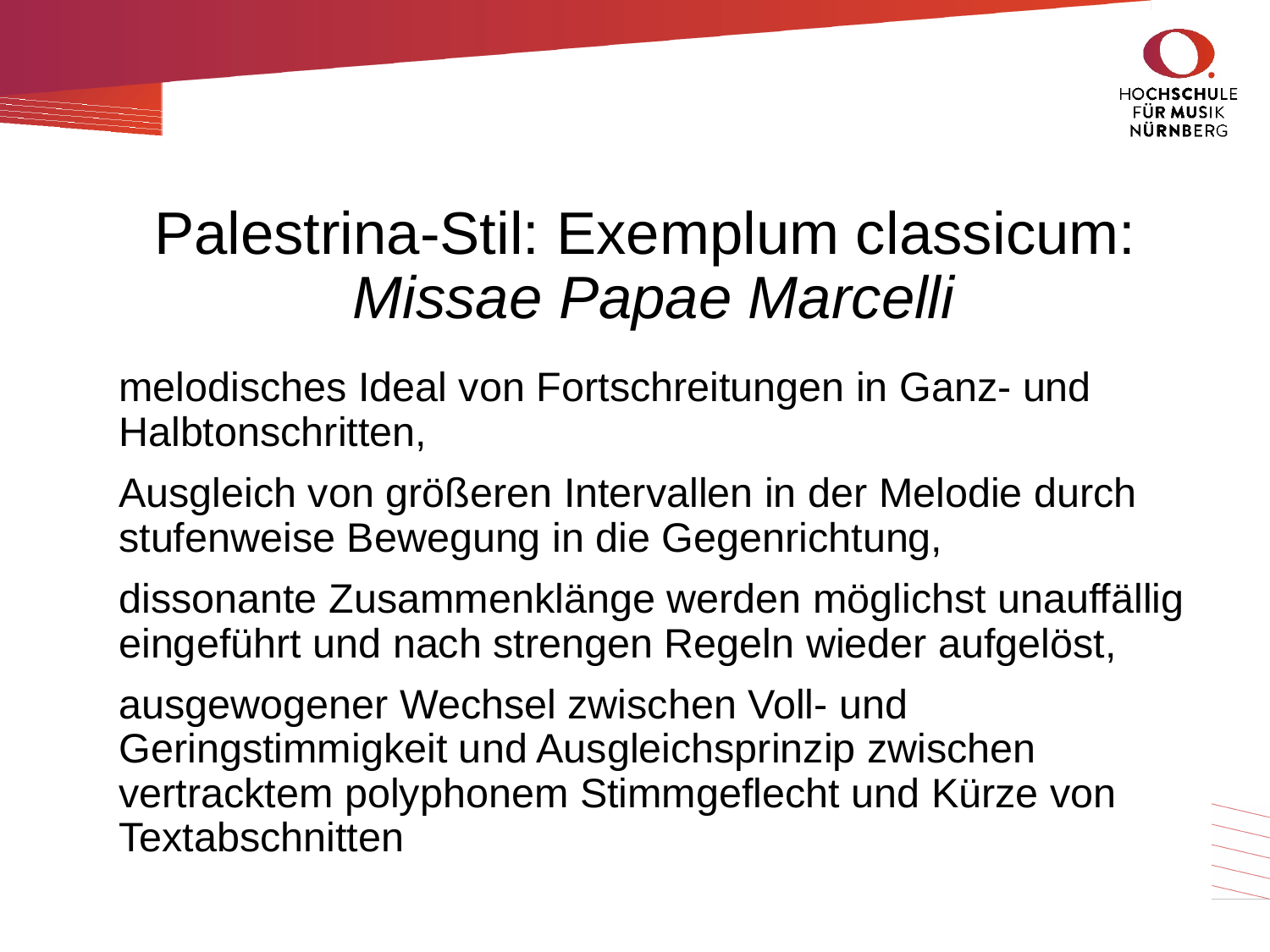

# Palestrina-Stil: Exemplum classicum: Missae Papae Marcelli
melodisches Ideal von Fortschreitungen in Ganz- und Halbtonschritten,
Ausgleich von größeren Intervallen in der Melodie durch stufenweise Bewegung in die Gegenrichtung,
dissonante Zusammenklänge werden möglichst unauffällig eingeführt und nach strengen Regeln wieder aufgelöst,
ausgewogener Wechsel zwischen Voll- und Geringstimmigkeit und Ausgleichsprinzip zwischen vertracktem polyphonem Stimmgeflecht und Kürze von Textabschnitten